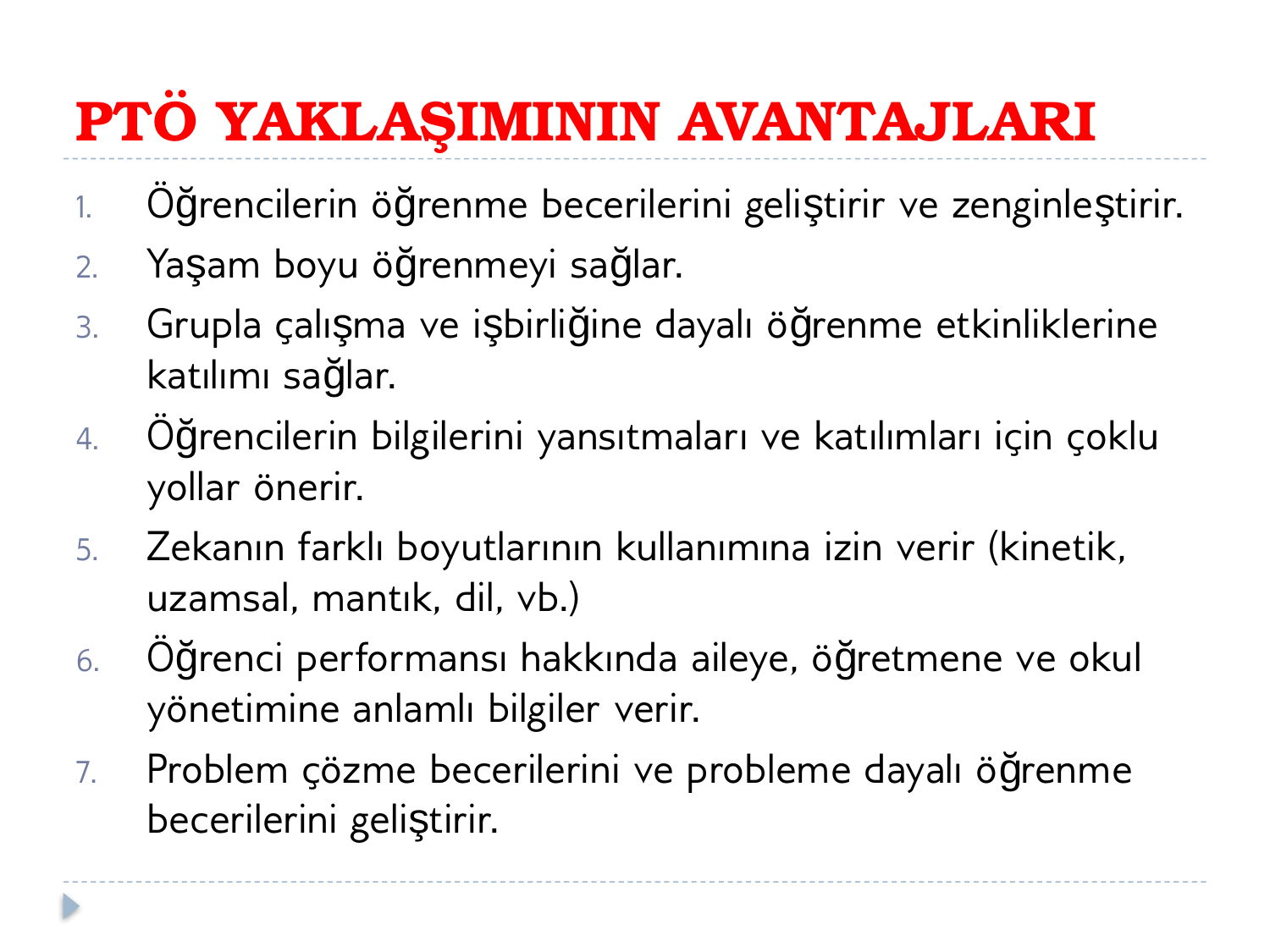

# PTÖ YAKLAŞIMININ AVANTAJLARI
Öğrencilerin öğrenme becerilerini geliştirir ve zenginleştirir.
Yaşam boyu öğrenmeyi sağlar.
Grupla çalışma ve işbirliğine dayalı öğrenme etkinliklerine katılımı sağlar.
Öğrencilerin bilgilerini yansıtmaları ve katılımları için çoklu yollar önerir.
Zekanın farklı boyutlarının kullanımına izin verir (kinetik, uzamsal, mantık, dil, vb.)
Öğrenci performansı hakkında aileye, öğretmene ve okul yönetimine anlamlı bilgiler verir.
Problem çözme becerilerini ve probleme dayalı öğrenme becerilerini geliştirir.